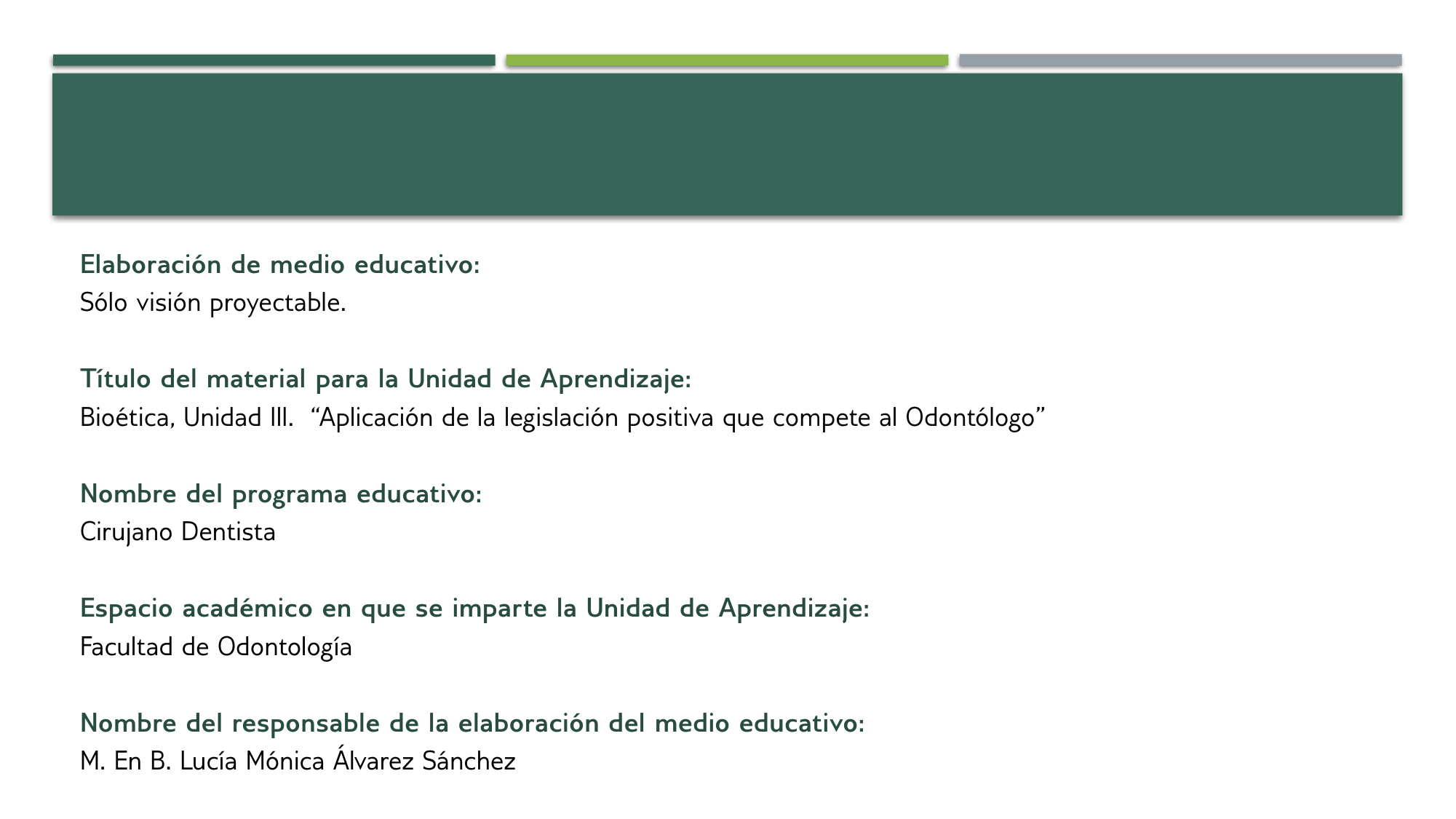

#
Elaboración de medio educativo:
Sólo visión proyectable.

Título del material para la Unidad de Aprendizaje:
Bioética, Unidad III.  “Aplicación de la legislación positiva que compete al Odontólogo”

Nombre del programa educativo:
Cirujano Dentista

Espacio académico en que se imparte la Unidad de Aprendizaje:
Facultad de Odontología

Nombre del responsable de la elaboración del medio educativo:
M. En B. Lucía Mónica Álvarez Sánchez